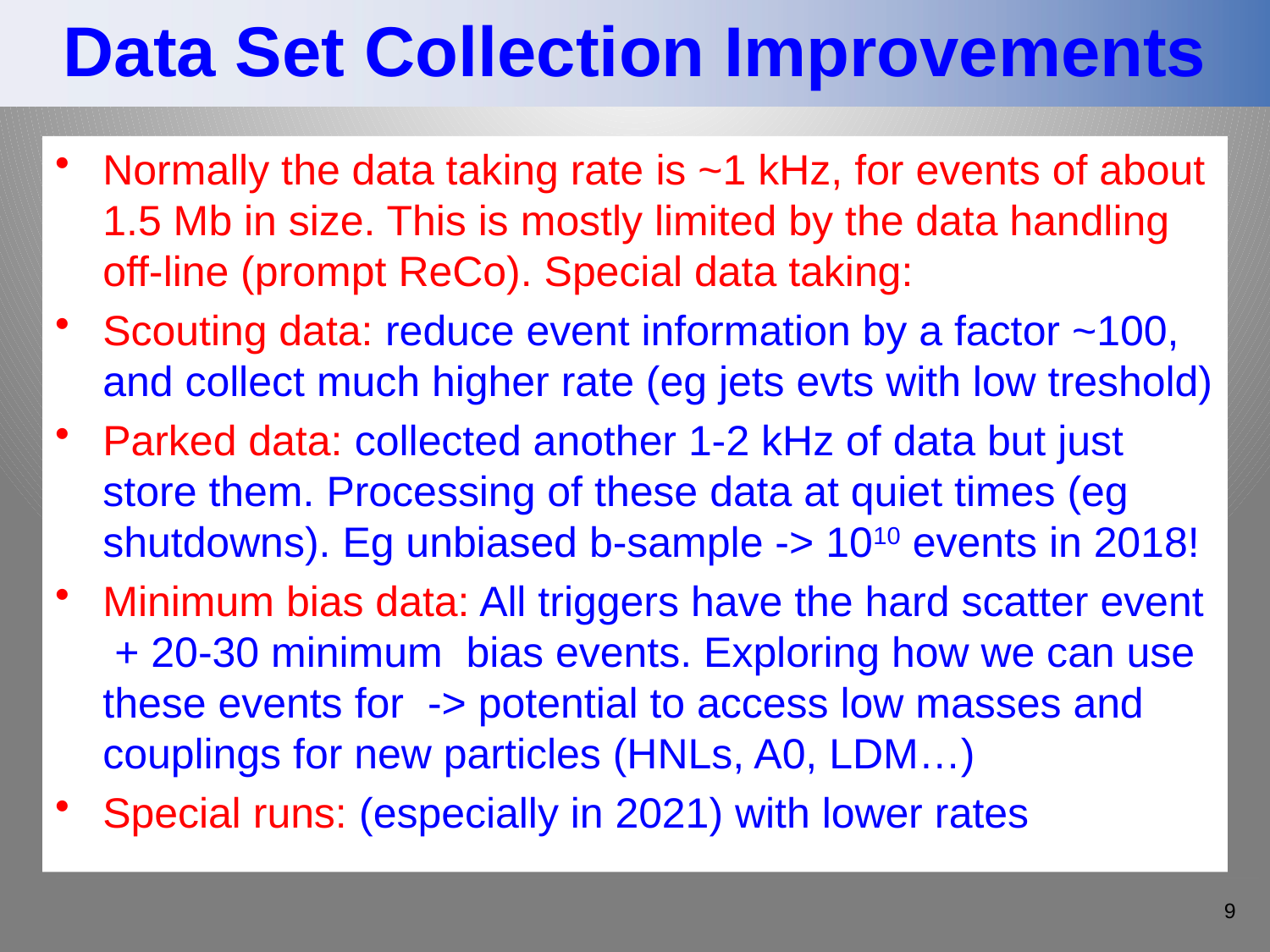

# Data Set Collection Improvements
Normally the data taking rate is ~1 kHz, for events of about 1.5 Mb in size. This is mostly limited by the data handling off-line (prompt ReCo). Special data taking:
Scouting data: reduce event information by a factor ~100, and collect much higher rate (eg jets evts with low treshold)
Parked data: collected another 1-2 kHz of data but just store them. Processing of these data at quiet times (eg shutdowns). Eg unbiased b-sample -> 1010 events in 2018!
Minimum bias data: All triggers have the hard scatter event  + 20-30 minimum  bias events. Exploring how we can use these events for  -> potential to access low masses and couplings for new particles (HNLs, A0, LDM…)
Special runs: (especially in 2021) with lower rates
9